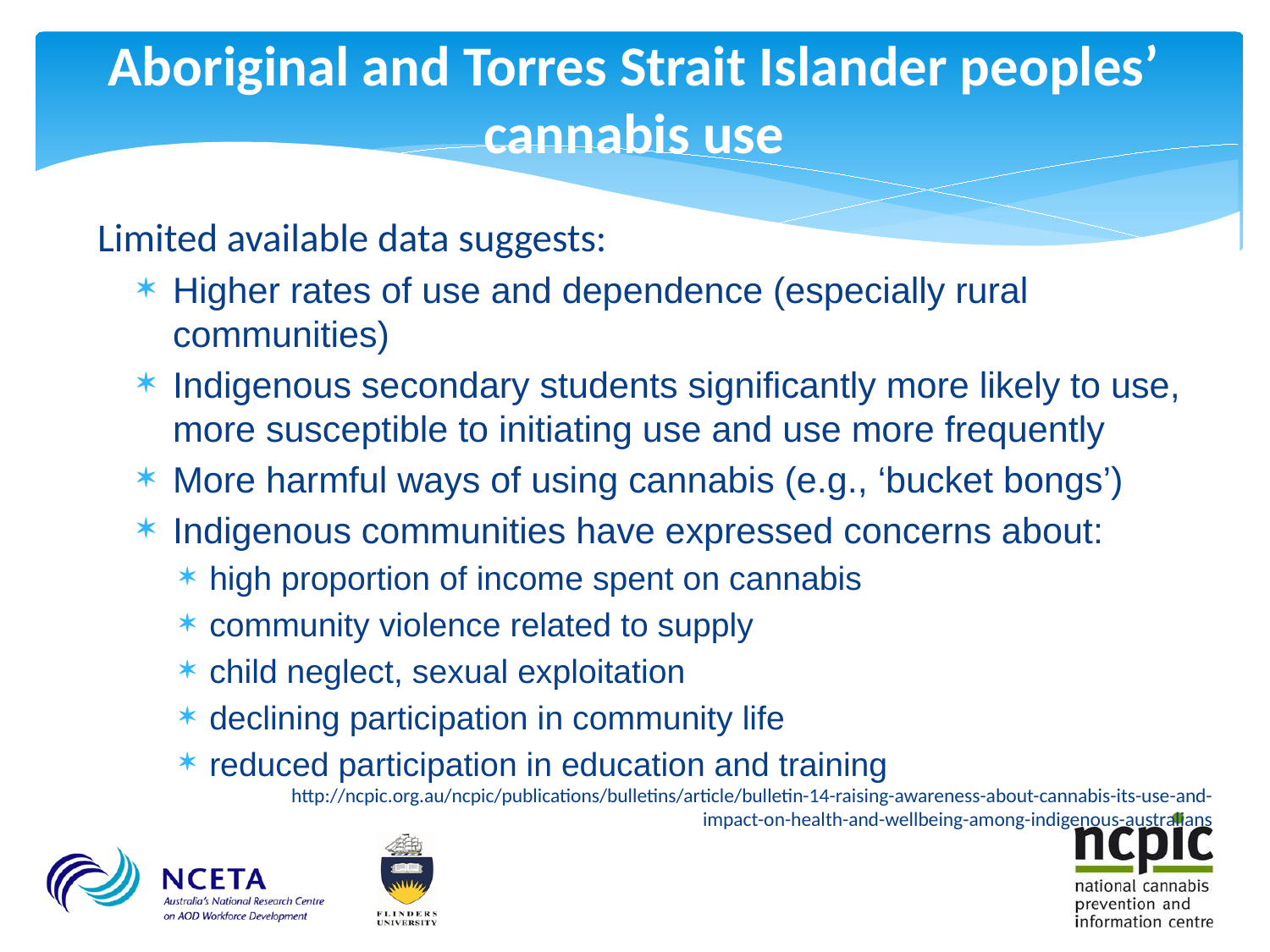

# Aboriginal and Torres Strait Islander peoples’ cannabis use
Limited available data suggests:
Higher rates of use and dependence (especially rural communities)
Indigenous secondary students significantly more likely to use, more susceptible to initiating use and use more frequently
More harmful ways of using cannabis (e.g., ‘bucket bongs’)
Indigenous communities have expressed concerns about:
high proportion of income spent on cannabis
community violence related to supply
child neglect, sexual exploitation
declining participation in community life
reduced participation in education and training
http://ncpic.org.au/ncpic/publications/bulletins/article/bulletin-14-raising-awareness-about-cannabis-its-use-and-impact-on-health-and-wellbeing-among-indigenous-australians